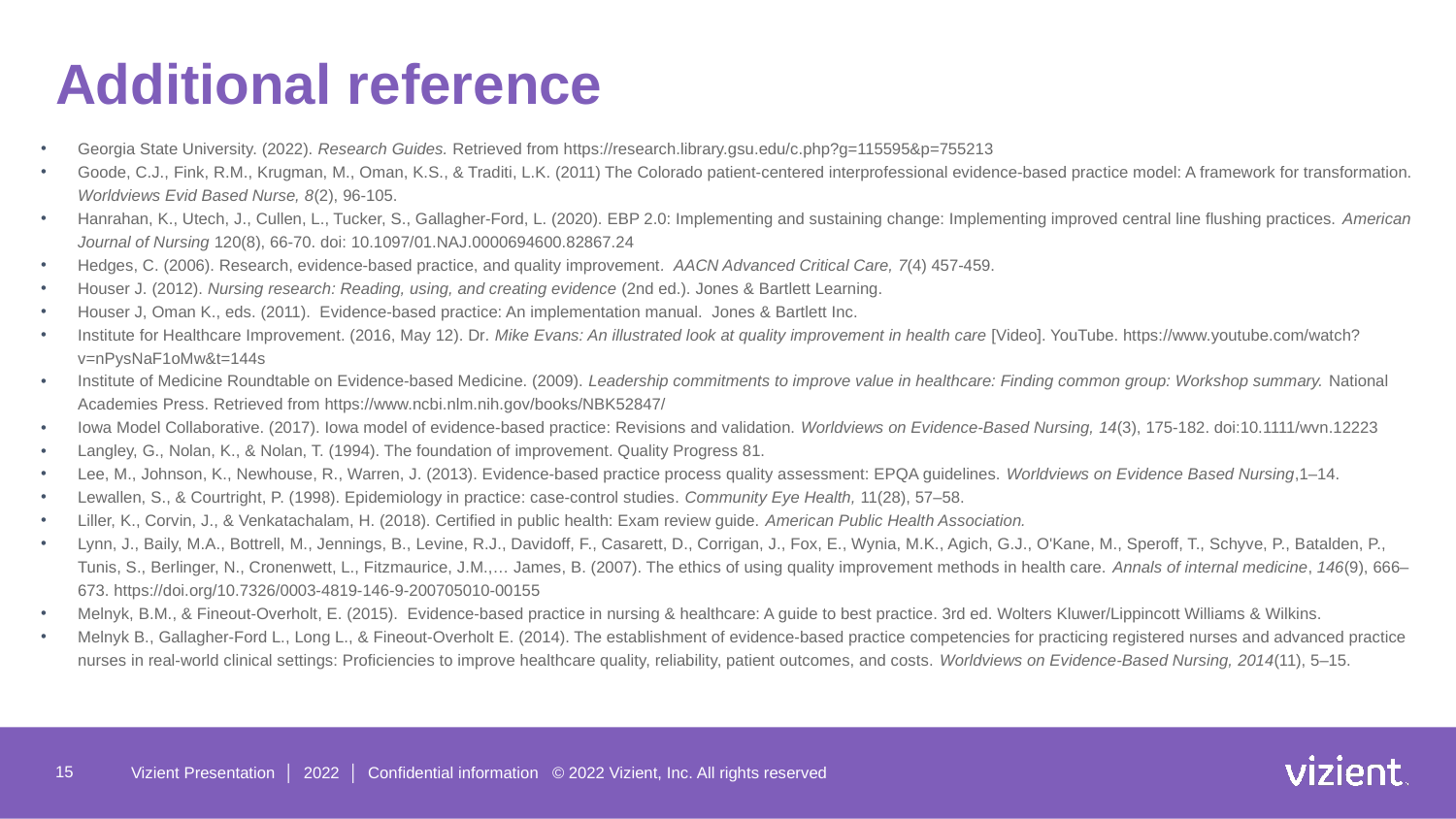

# Additional reference
Georgia State University. (2022). Research Guides. Retrieved from https://research.library.gsu.edu/c.php?g=115595&p=755213
Goode, C.J., Fink, R.M., Krugman, M., Oman, K.S., & Traditi, L.K. (2011) The Colorado patient-centered interprofessional evidence-based practice model: A framework for transformation. Worldviews Evid Based Nurse, 8(2), 96-105.
Hanrahan, K., Utech, J., Cullen, L., Tucker, S., Gallagher-Ford, L. (2020). EBP 2.0: Implementing and sustaining change: Implementing improved central line flushing practices. American Journal of Nursing 120(8), 66-70. doi: 10.1097/01.NAJ.0000694600.82867.24
Hedges, C. (2006). Research, evidence-based practice, and quality improvement.  AACN Advanced Critical Care, 7(4) 457-459.
Houser J. (2012). Nursing research: Reading, using, and creating evidence (2nd ed.). Jones & Bartlett Learning.
Houser J, Oman K., eds. (2011).  Evidence-based practice: An implementation manual.  Jones & Bartlett Inc.
Institute for Healthcare Improvement. (2016, May 12). Dr. Mike Evans: An illustrated look at quality improvement in health care [Video]. YouTube. https://www.youtube.com/watch?v=nPysNaF1oMw&t=144s
Institute of Medicine Roundtable on Evidence-based Medicine. (2009). Leadership commitments to improve value in healthcare: Finding common group: Workshop summary. National Academies Press. Retrieved from https://www.ncbi.nlm.nih.gov/books/NBK52847/
Iowa Model Collaborative. (2017). Iowa model of evidence-based practice: Revisions and validation. Worldviews on Evidence-Based Nursing, 14(3), 175-182. doi:10.1111/wvn.12223
Langley, G., Nolan, K., & Nolan, T. (1994). The foundation of improvement. Quality Progress 81.
Lee, M., Johnson, K., Newhouse, R., Warren, J. (2013). Evidence-based practice process quality assessment: EPQA guidelines. Worldviews on Evidence Based Nursing,1–14.
Lewallen, S., & Courtright, P. (1998). Epidemiology in practice: case-control studies. Community Eye Health, 11(28), 57–58.
Liller, K., Corvin, J., & Venkatachalam, H. (2018). Certified in public health: Exam review guide. American Public Health Association.
Lynn, J., Baily, M.A., Bottrell, M., Jennings, B., Levine, R.J., Davidoff, F., Casarett, D., Corrigan, J., Fox, E., Wynia, M.K., Agich, G.J., O'Kane, M., Speroff, T., Schyve, P., Batalden, P., Tunis, S., Berlinger, N., Cronenwett, L., Fitzmaurice, J.M.,… James, B. (2007). The ethics of using quality improvement methods in health care. Annals of internal medicine, 146(9), 666–673. https://doi.org/10.7326/0003-4819-146-9-200705010-00155
Melnyk, B.M., & Fineout-Overholt, E. (2015).  Evidence-based practice in nursing & healthcare: A guide to best practice. 3rd ed. Wolters Kluwer/Lippincott Williams & Wilkins.
Melnyk B., Gallagher-Ford L., Long L., & Fineout-Overholt E. (2014). The establishment of evidence-based practice competencies for practicing registered nurses and advanced practice nurses in real-world clinical settings: Proficiencies to improve healthcare quality, reliability, patient outcomes, and costs. Worldviews on Evidence-Based Nursing, 2014(11), 5–15.

15
Vizient Presentation  │  2022  │  Confidential information   © 2022 Vizient, Inc. All rights reserved